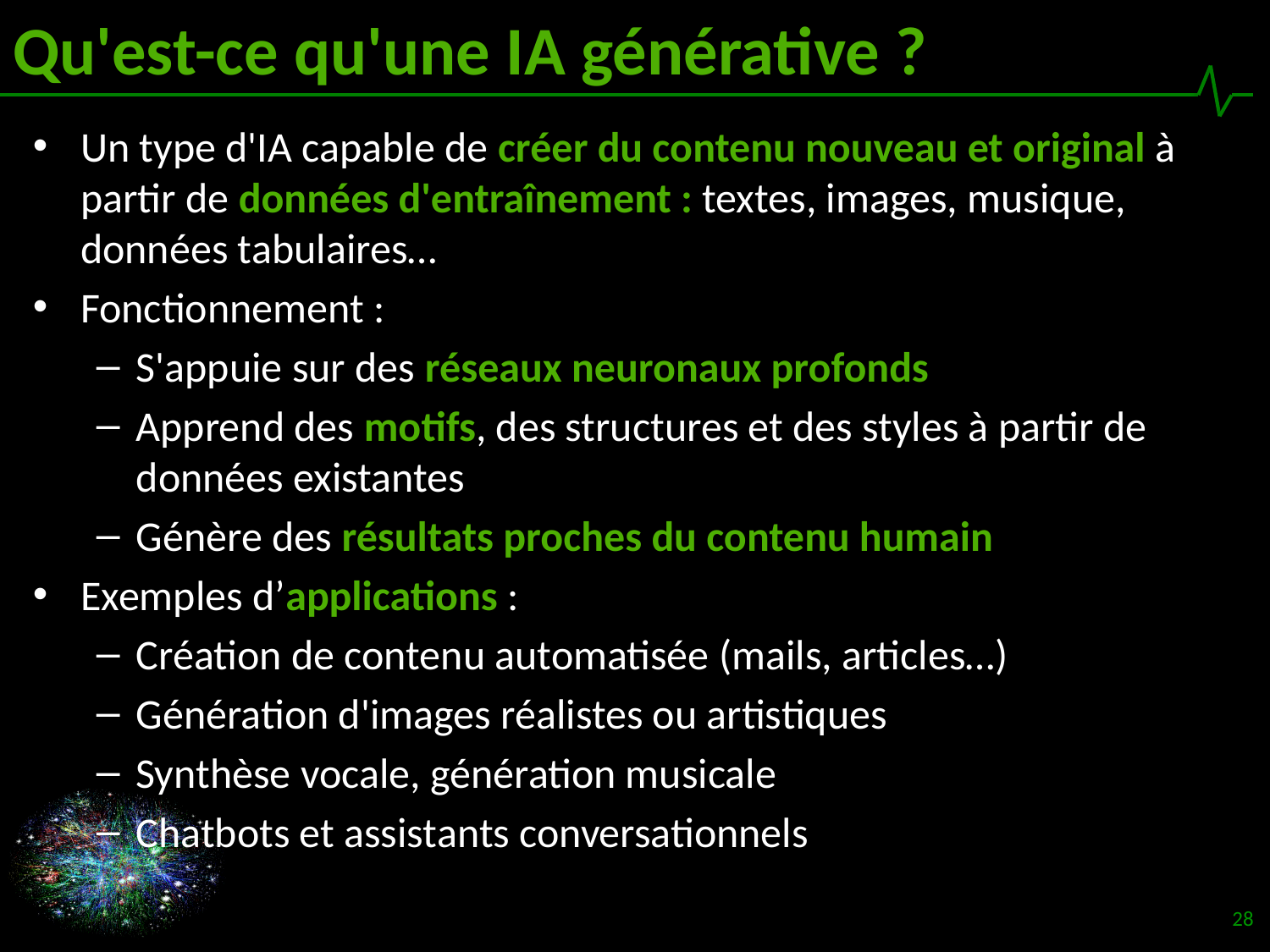

# Qu'est-ce qu'une IA générative ?
Un type d'IA capable de créer du contenu nouveau et original à partir de données d'entraînement : textes, images, musique, données tabulaires…
Fonctionnement :
S'appuie sur des réseaux neuronaux profonds
Apprend des motifs, des structures et des styles à partir de données existantes
Génère des résultats proches du contenu humain
Exemples d’applications :
Création de contenu automatisée (mails, articles…)
Génération d'images réalistes ou artistiques
Synthèse vocale, génération musicale
Chatbots et assistants conversationnels
28